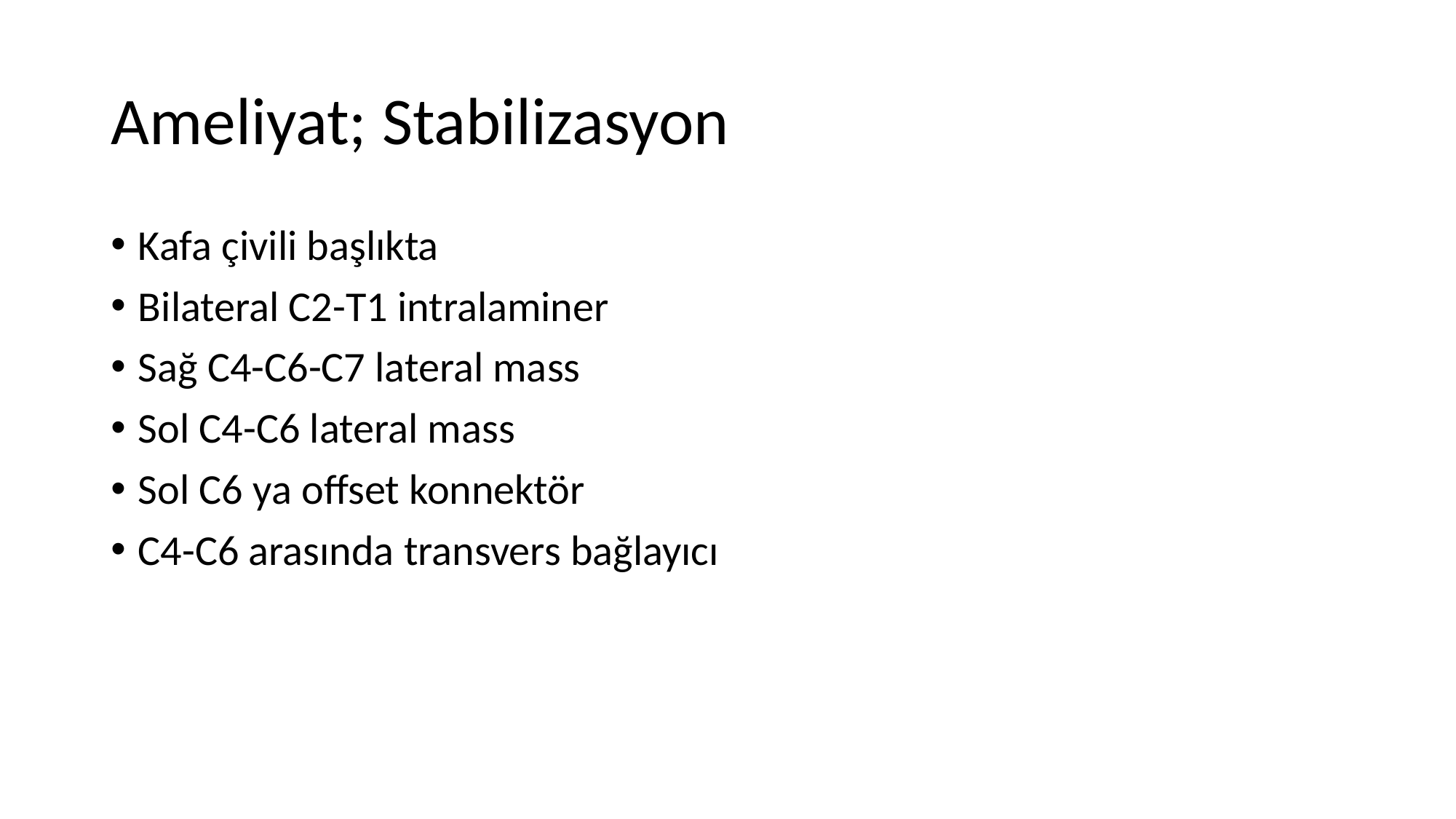

# Ameliyat; Stabilizasyon
Kafa çivili başlıkta
Bilateral C2-T1 intralaminer
Sağ C4-C6-C7 lateral mass
Sol C4-C6 lateral mass
Sol C6 ya offset konnektör
C4-C6 arasında transvers bağlayıcı